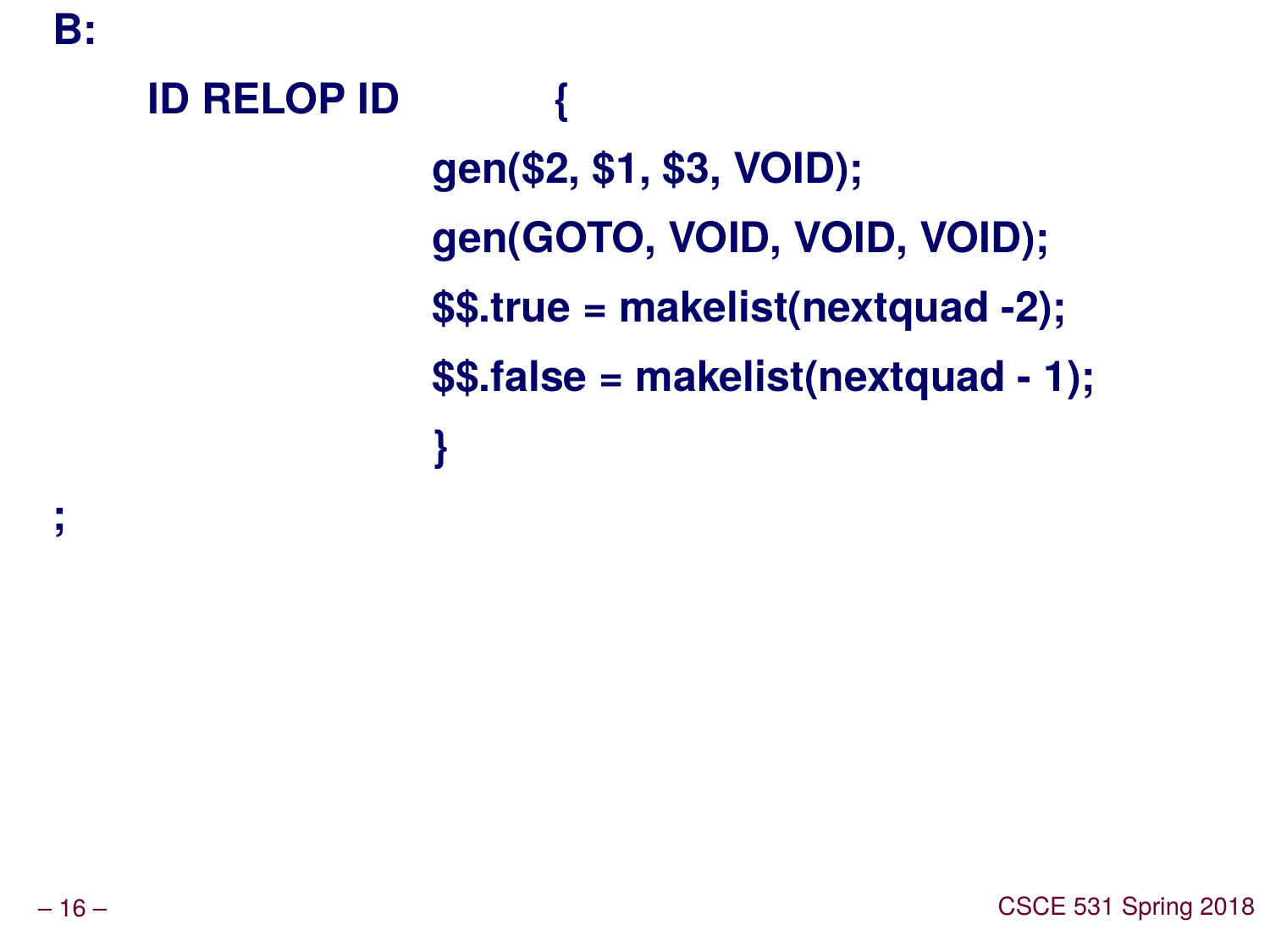

B:
        ID RELOP ID             {
                                gen($2, $1, $3, VOID);
                                gen(GOTO, VOID, VOID, VOID);
                                $$.true = makelist(nextquad -2);
                                $$.false = makelist(nextquad - 1);
                                }
;